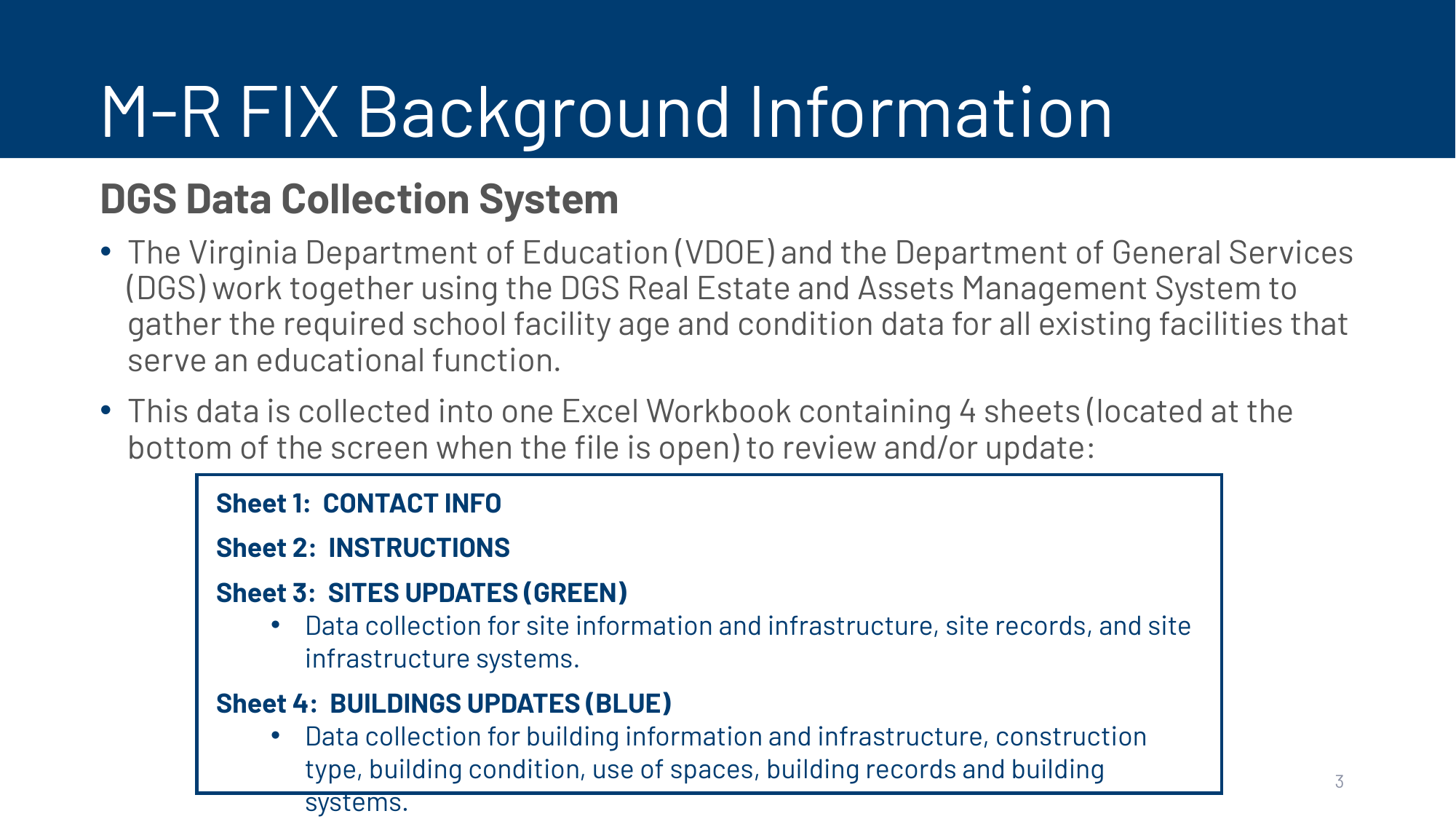

# M-R FIX Background Information
DGS Data Collection System
The Virginia Department of Education (VDOE) and the Department of General Services (DGS) work together using the DGS Real Estate and Assets Management System to gather the required school facility age and condition data for all existing facilities that serve an educational function.
This data is collected into one Excel Workbook containing 4 sheets (located at the bottom of the screen when the file is open) to review and/or update:

Sheet 1:  CONTACT INFO
Sheet 2:  INSTRUCTIONS
Sheet 3:  SITES UPDATES (GREEN)
Data collection for site information and infrastructure, site records, and site infrastructure systems.
Sheet 4:  BUILDINGS UPDATES (BLUE)
Data collection for building information and infrastructure, construction type, building condition, use of spaces, building records and building systems.
3